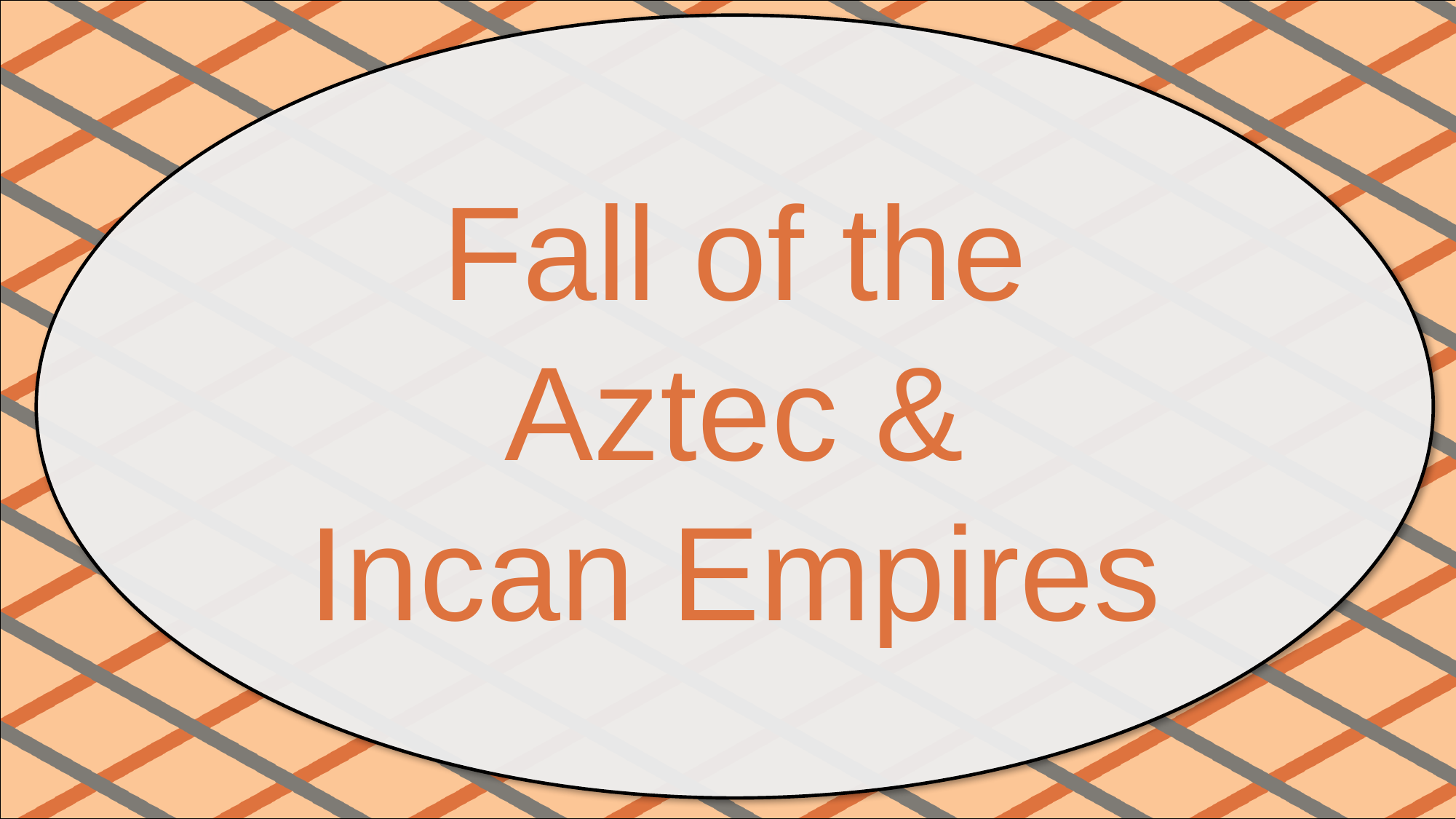

Fall of the
Aztec &
Incan Empires